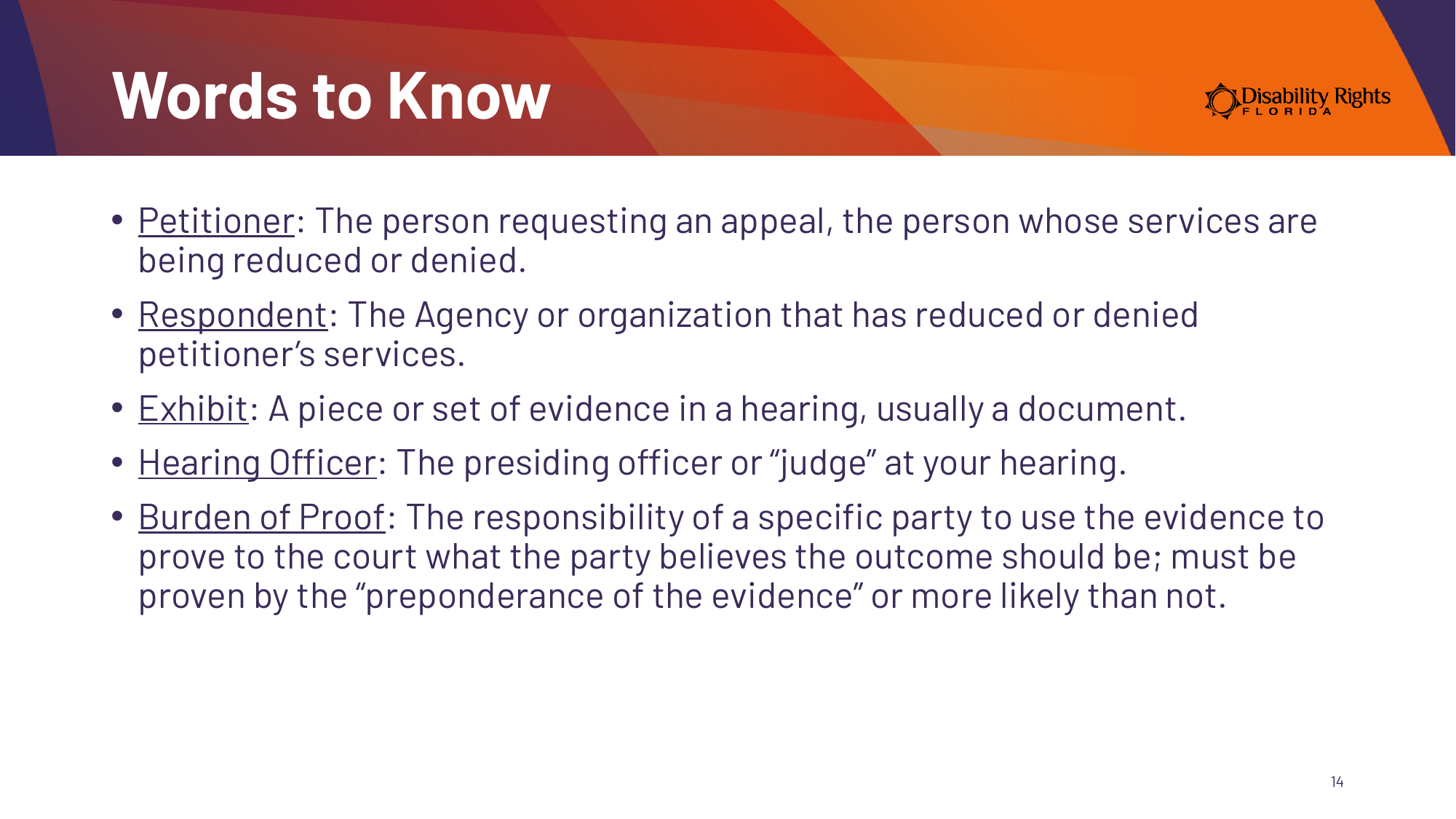

# Words to Know
Petitioner: The person requesting an appeal, the person whose services are being reduced or denied.
Respondent: The Agency or organization that has reduced or denied petitioner’s services.
Exhibit: A piece or set of evidence in a hearing, usually a document.
Hearing Officer: The presiding officer or “judge” at your hearing.
Burden of Proof: The responsibility of a specific party to use the evidence to prove to the court what the party believes the outcome should be; must be proven by the “preponderance of the evidence” or more likely than not.
14